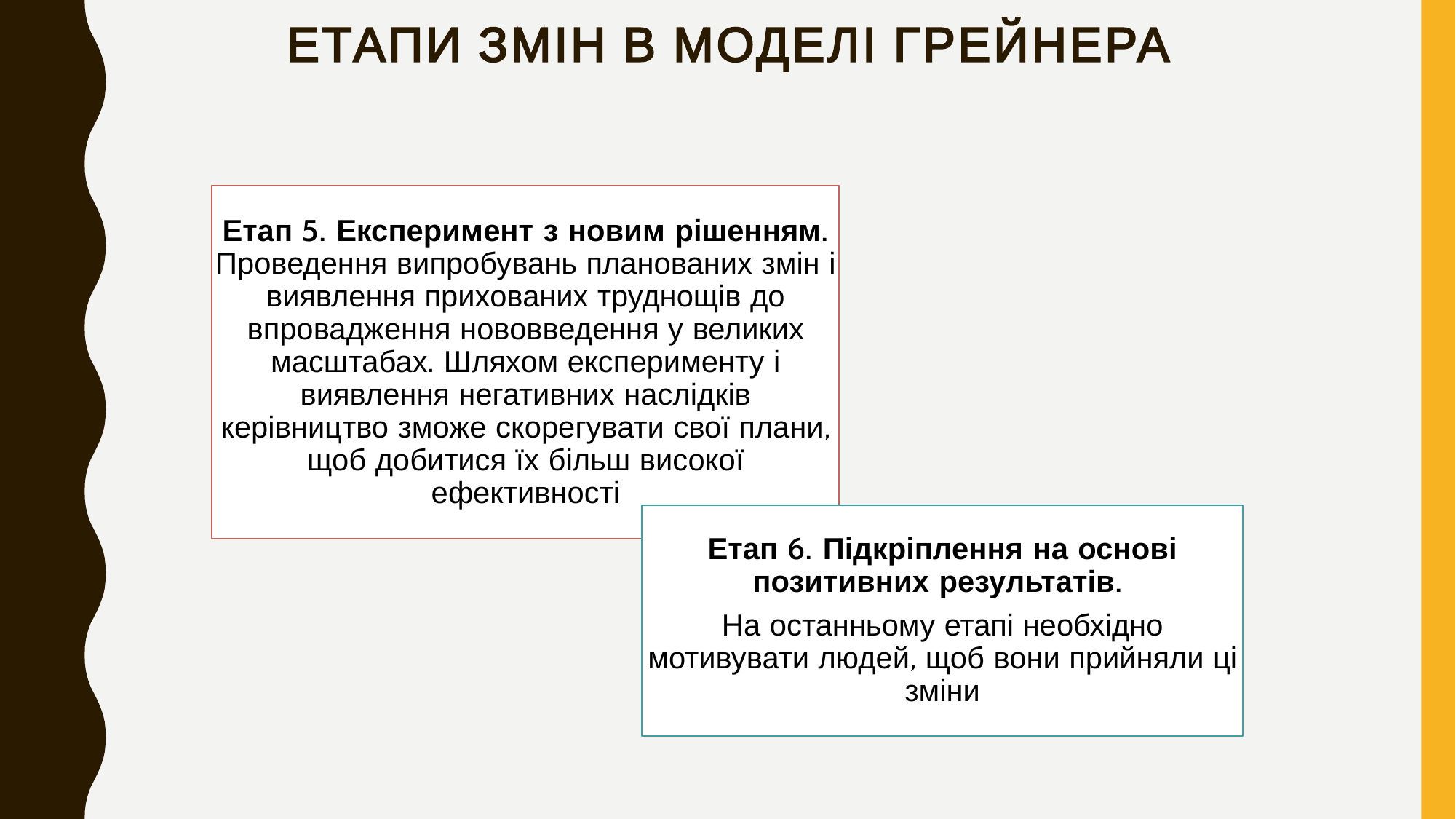

# Етапи змін в моделі Грейнера

Етап 5. Експеримент з новим рішенням. Проведення випробувань планованих змін і виявлення прихованих труднощів до впровадження нововведення у великих масштабах. Шляхом експерименту і виявлення негативних наслідків керівництво зможе скорегувати свої плани, щоб добитися їх більш високої ефективності

Етап 6. Підкріплення на основі позитивних результатів.
На останньому етапі необхідно мотивувати людей, щоб вони прийняли ці зміни